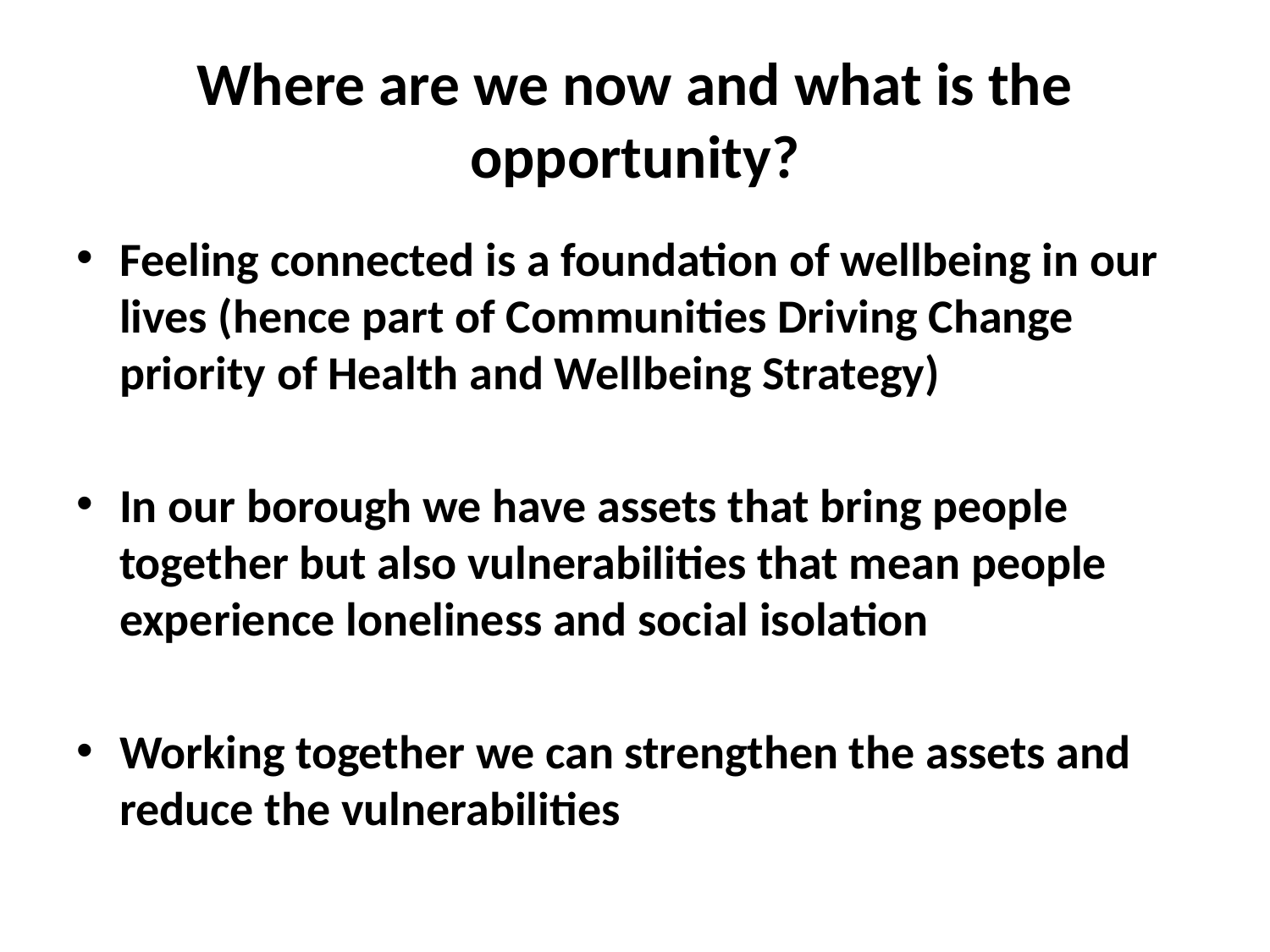

# Where are we now and what is the opportunity?
Feeling connected is a foundation of wellbeing in our lives (hence part of Communities Driving Change priority of Health and Wellbeing Strategy)

In our borough we have assets that bring people together but also vulnerabilities that mean people experience loneliness and social isolation

Working together we can strengthen the assets and reduce the vulnerabilities